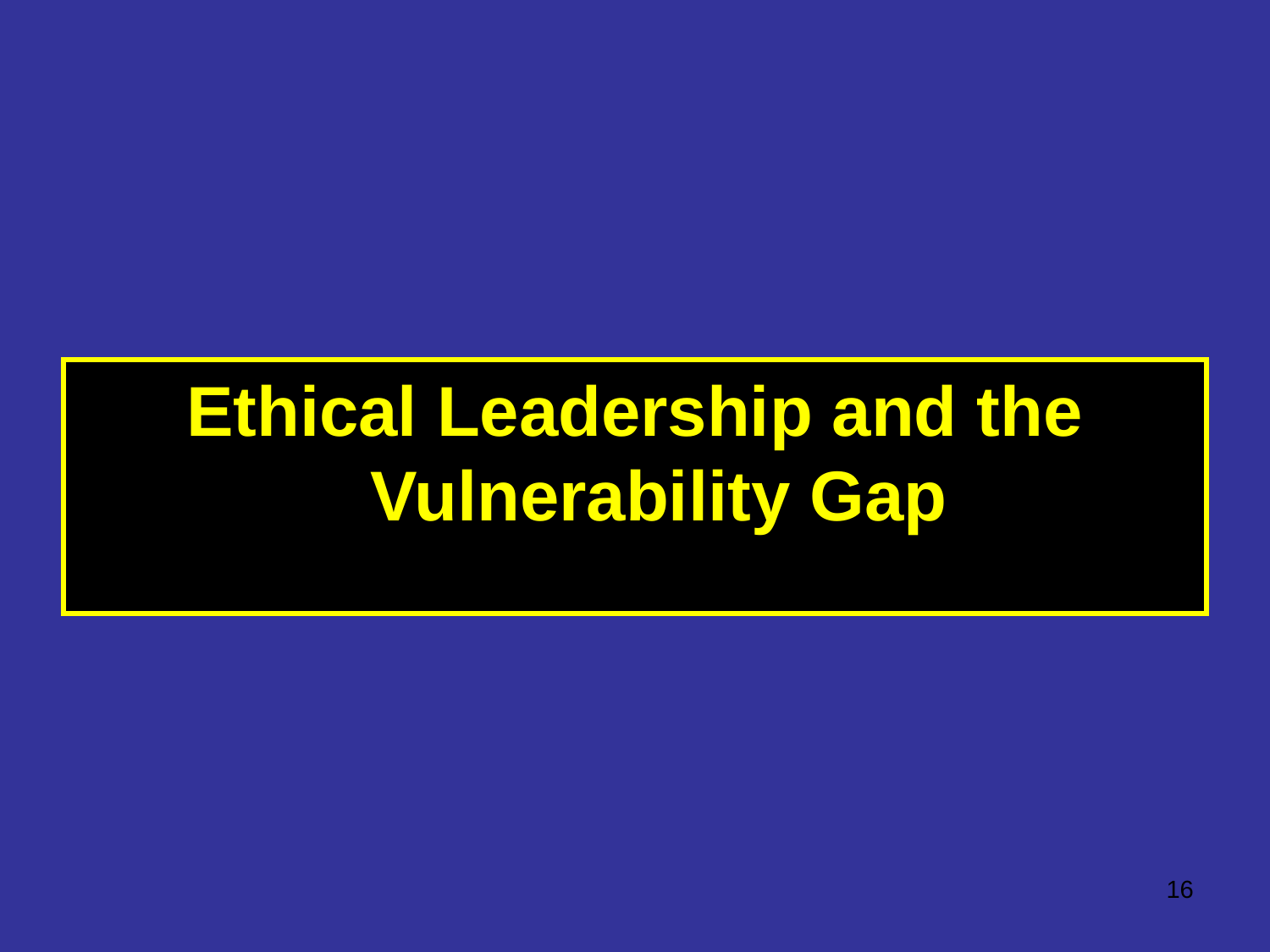

Ethical Leadership and the Vulnerability Gap
16